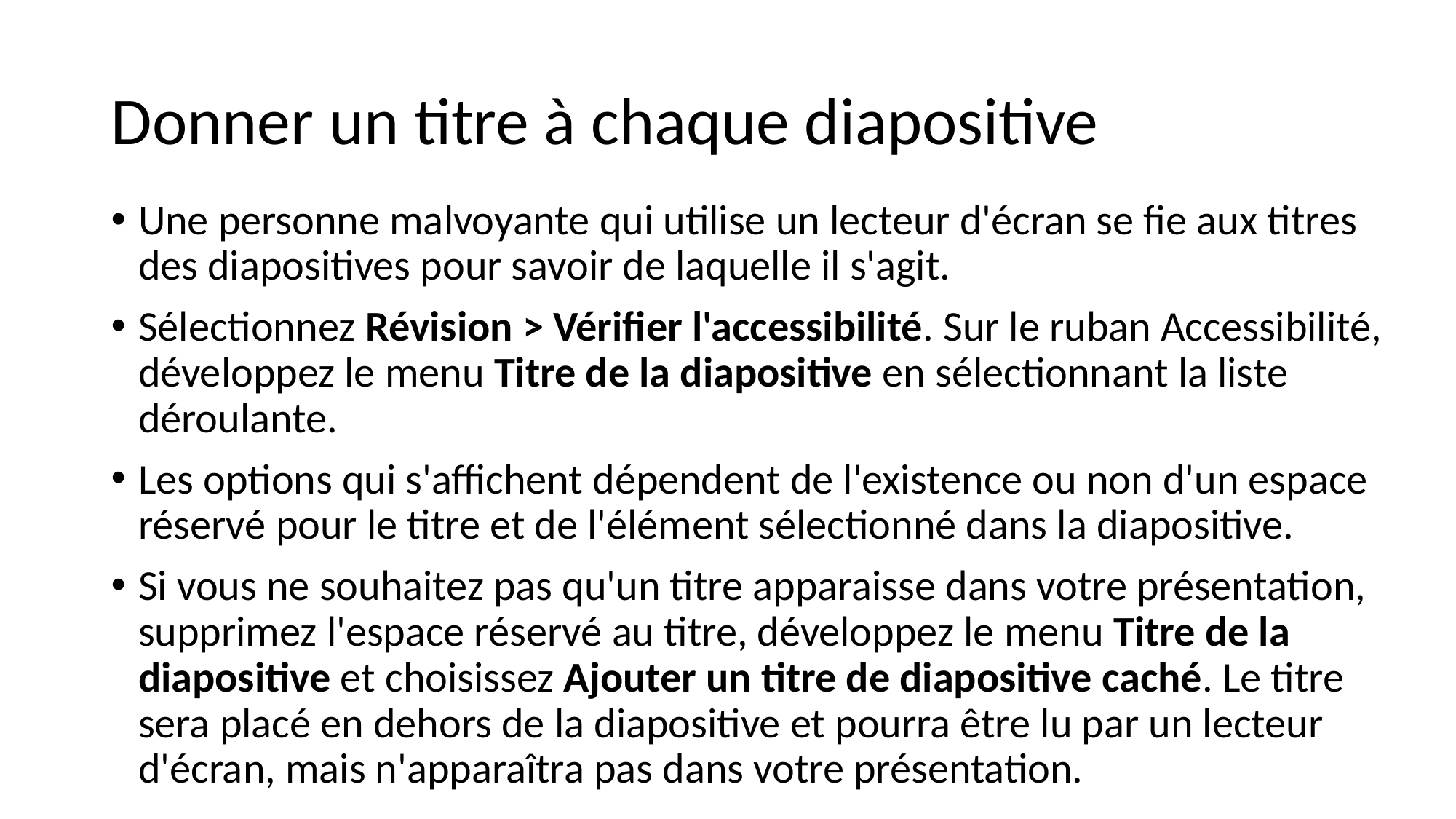

# Donner un titre à chaque diapositive
Une personne malvoyante qui utilise un lecteur d'écran se fie aux titres des diapositives pour savoir de laquelle il s'agit.
Sélectionnez Révision > Vérifier l'accessibilité. Sur le ruban Accessibilité, développez le menu Titre de la diapositive en sélectionnant la liste déroulante.
Les options qui s'affichent dépendent de l'existence ou non d'un espace réservé pour le titre et de l'élément sélectionné dans la diapositive.
Si vous ne souhaitez pas qu'un titre apparaisse dans votre présentation, supprimez l'espace réservé au titre, développez le menu Titre de la diapositive et choisissez Ajouter un titre de diapositive caché. Le titre sera placé en dehors de la diapositive et pourra être lu par un lecteur d'écran, mais n'apparaîtra pas dans votre présentation.